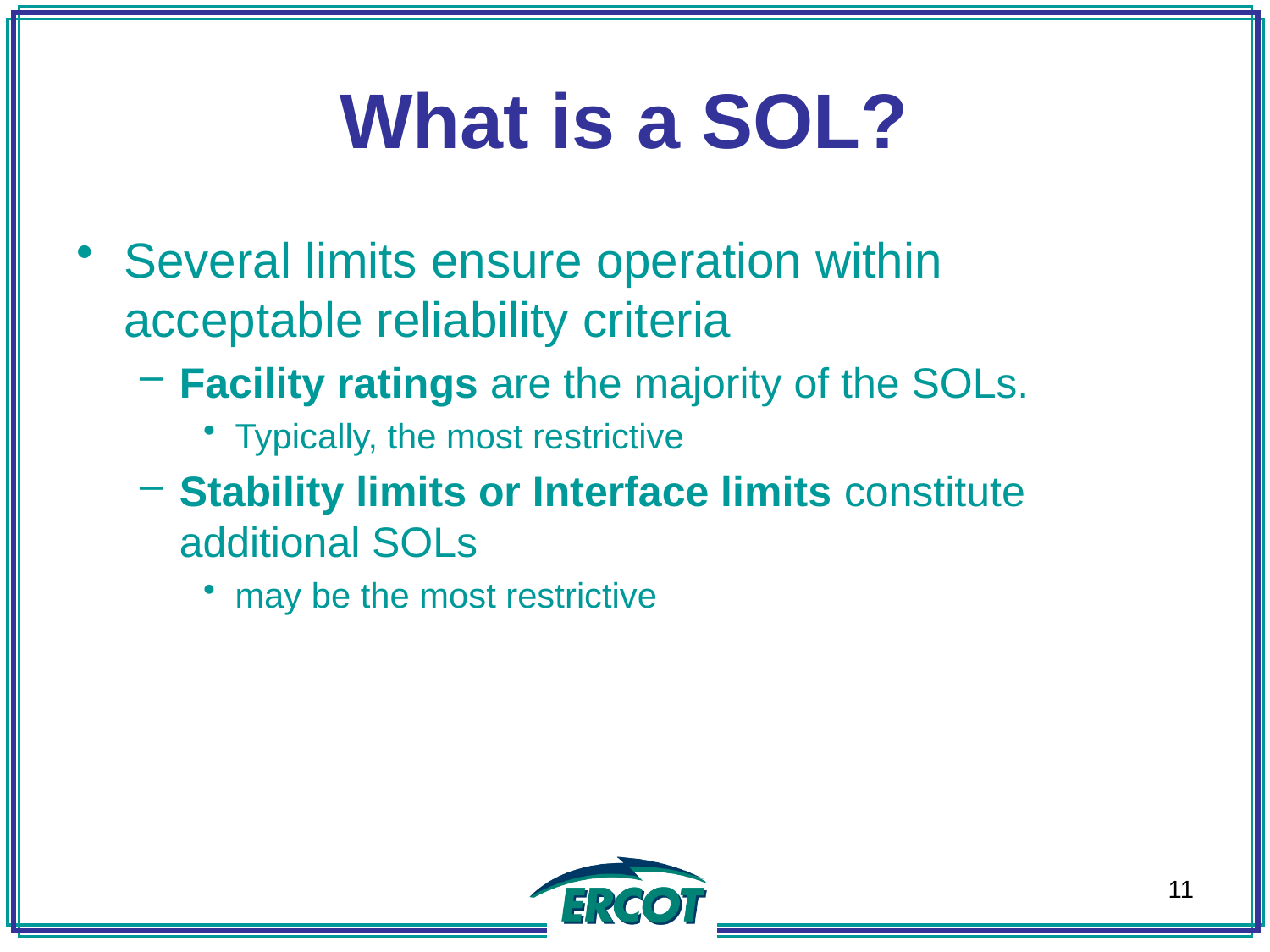

# What is a SOL?
Several limits ensure operation within acceptable reliability criteria
Facility ratings are the majority of the SOLs.
Typically, the most restrictive
Stability limits or Interface limits constitute additional SOLs
may be the most restrictive
11